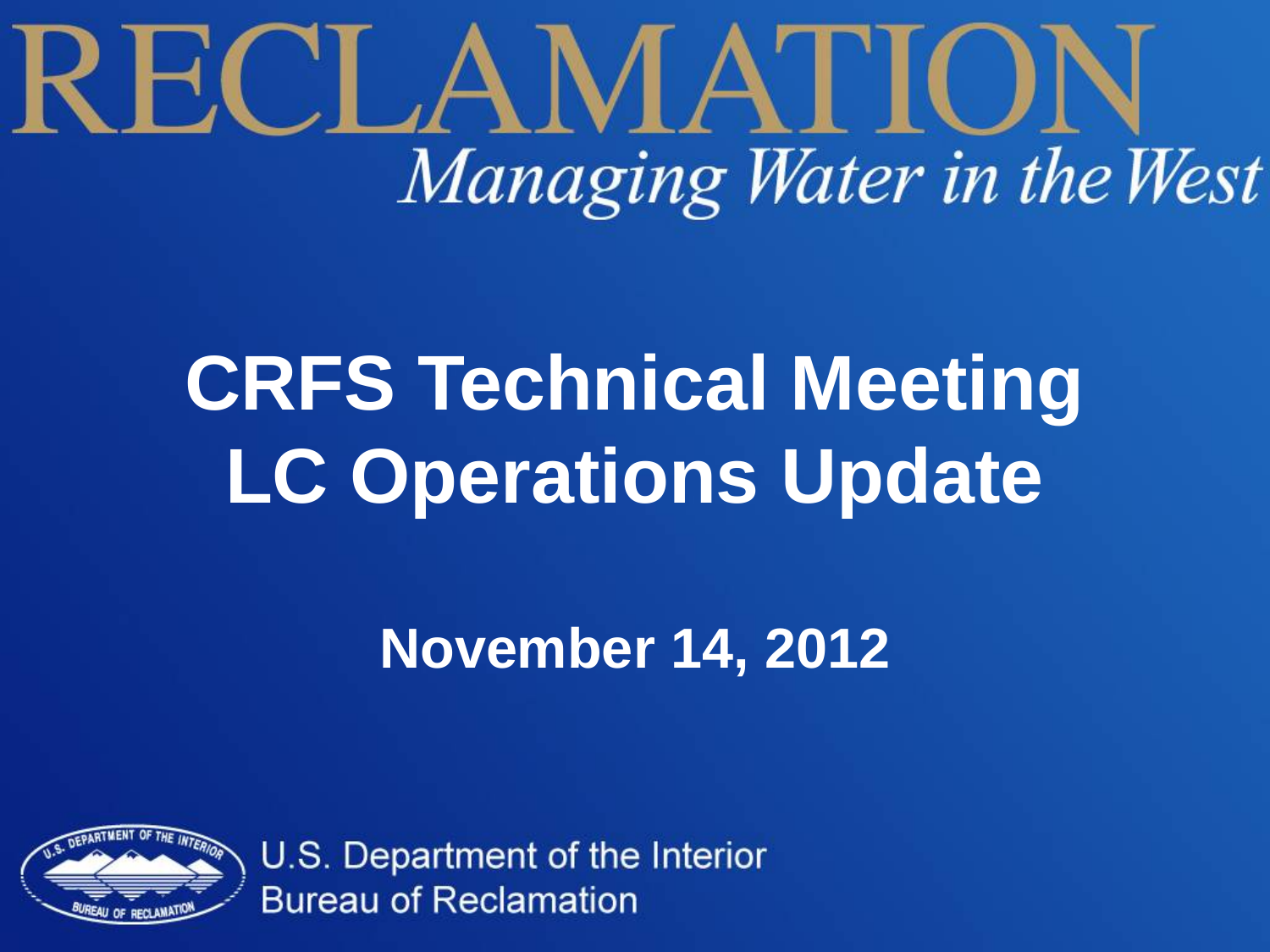

# CRFS Technical Meeting LC Operations Update November 14, 2012